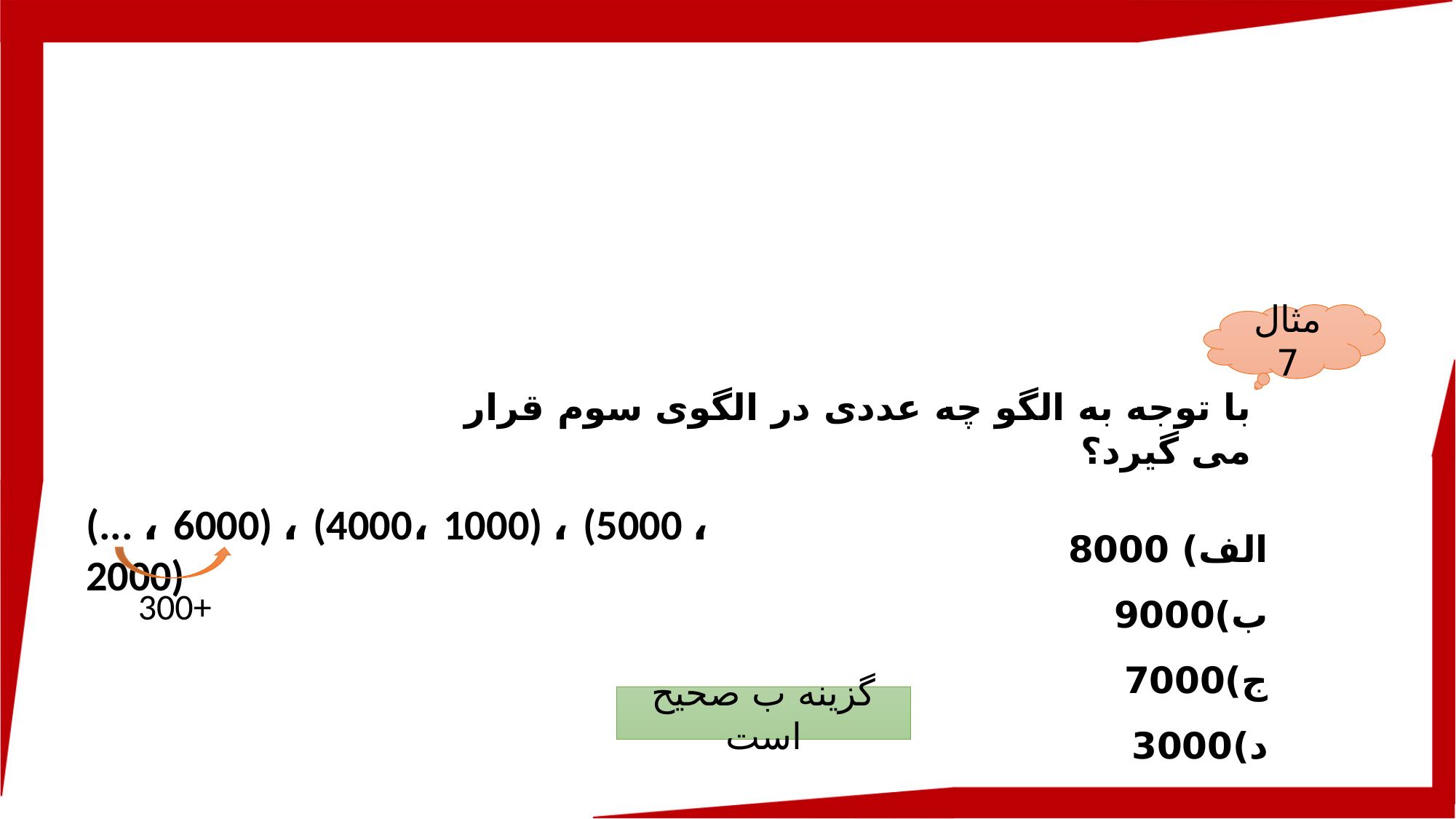

مثال 7
با توجه به الگو چه عددی در الگوی سوم قرار می گیرد؟
  						الف) 8000
ب)9000
ج)7000
د)3000
(... ، 6000) ، (4000، 1000) ، (5000 ، 2000)

300+
گزینه ب صحیح است